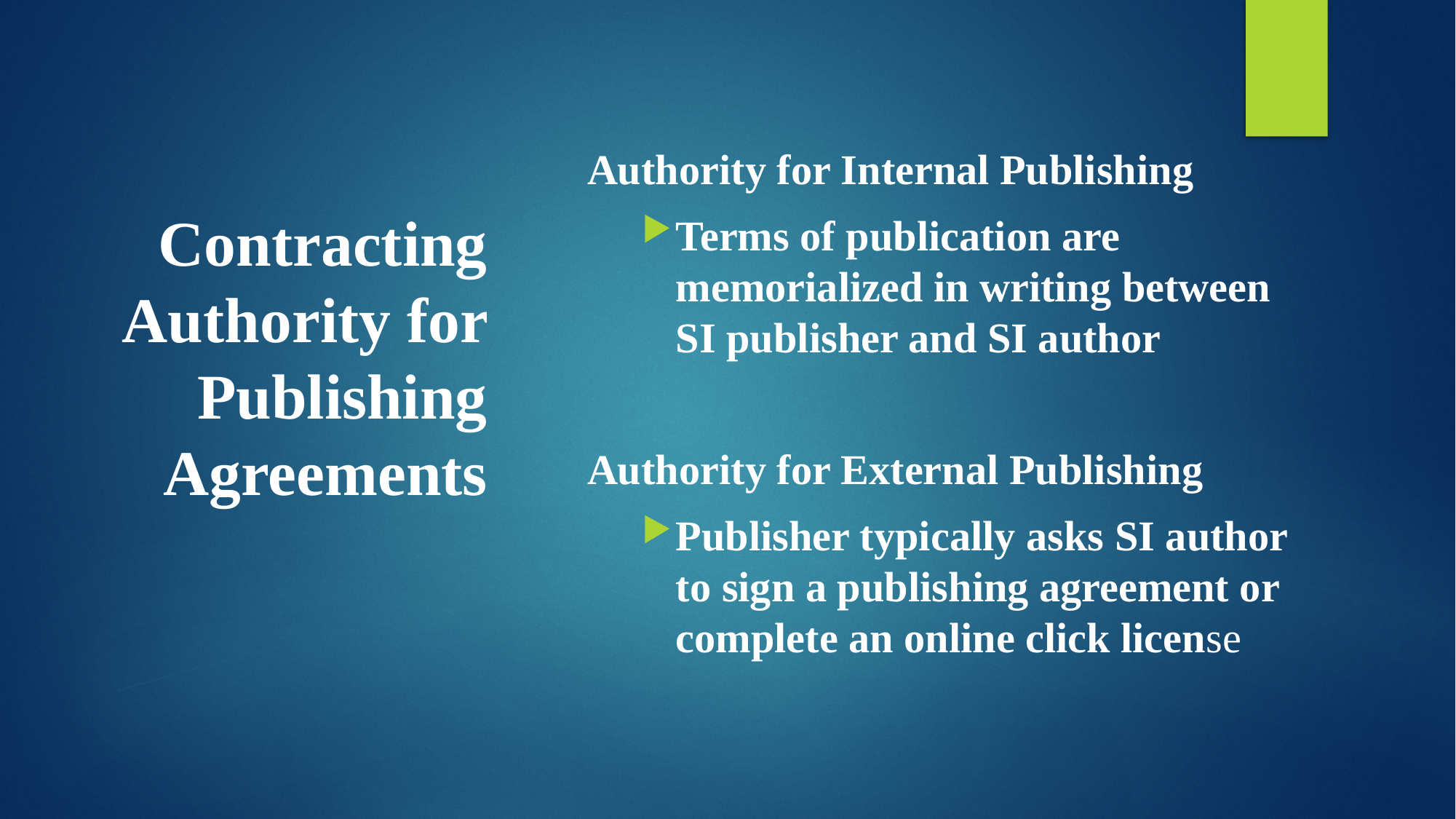

Authority for Internal Publishing
Terms of publication are memorialized in writing between SI publisher and SI author

Authority for External Publishing
Publisher typically asks SI author to sign a publishing agreement or complete an online click license
# Contracting Authority for Publishing Agreements